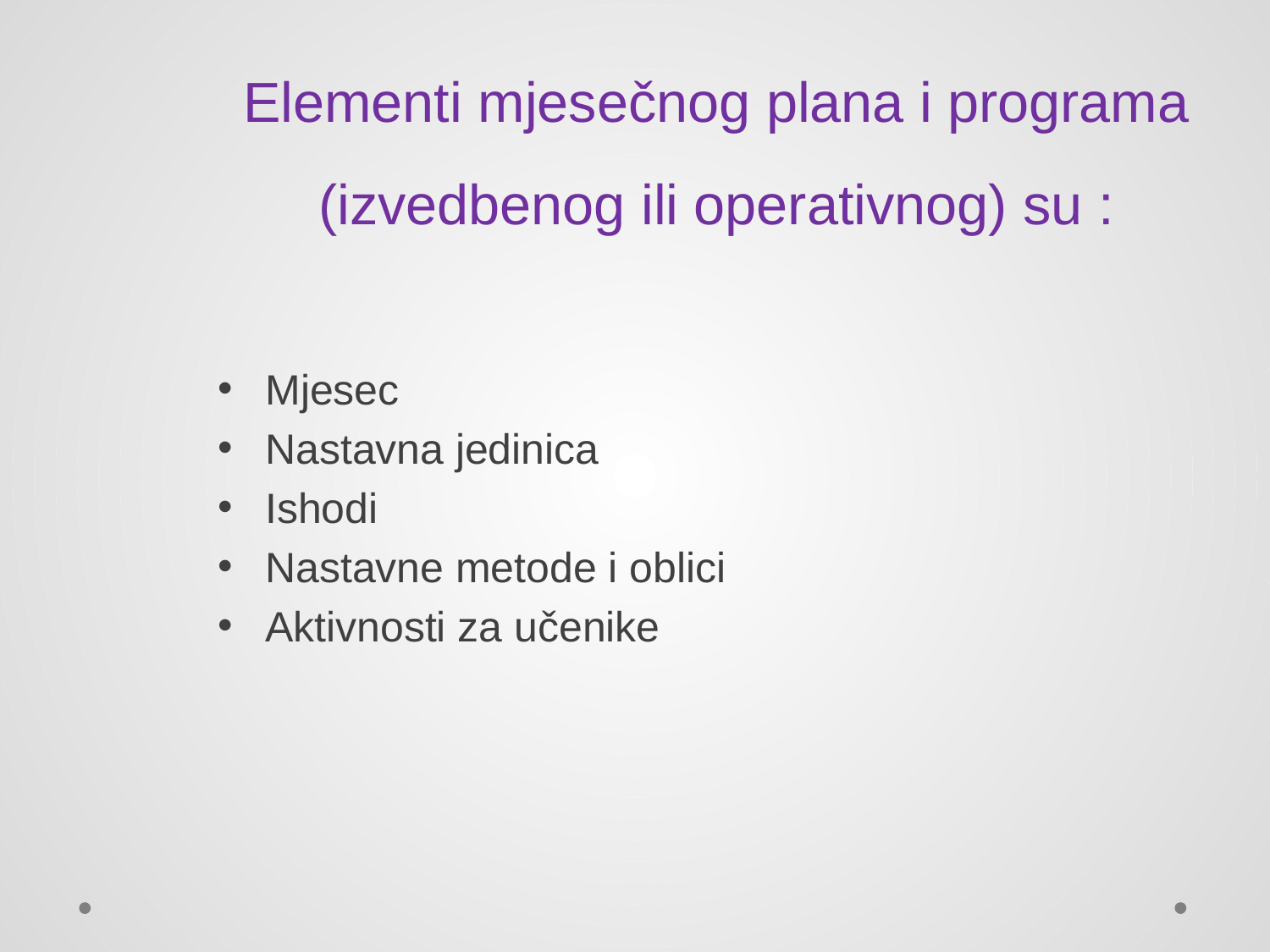

# Elementi mjesečnog plana i programa (izvedbenog ili operativnog) su :
Mjesec
Nastavna jedinica
Ishodi
Nastavne metode i oblici
Aktivnosti za učenike